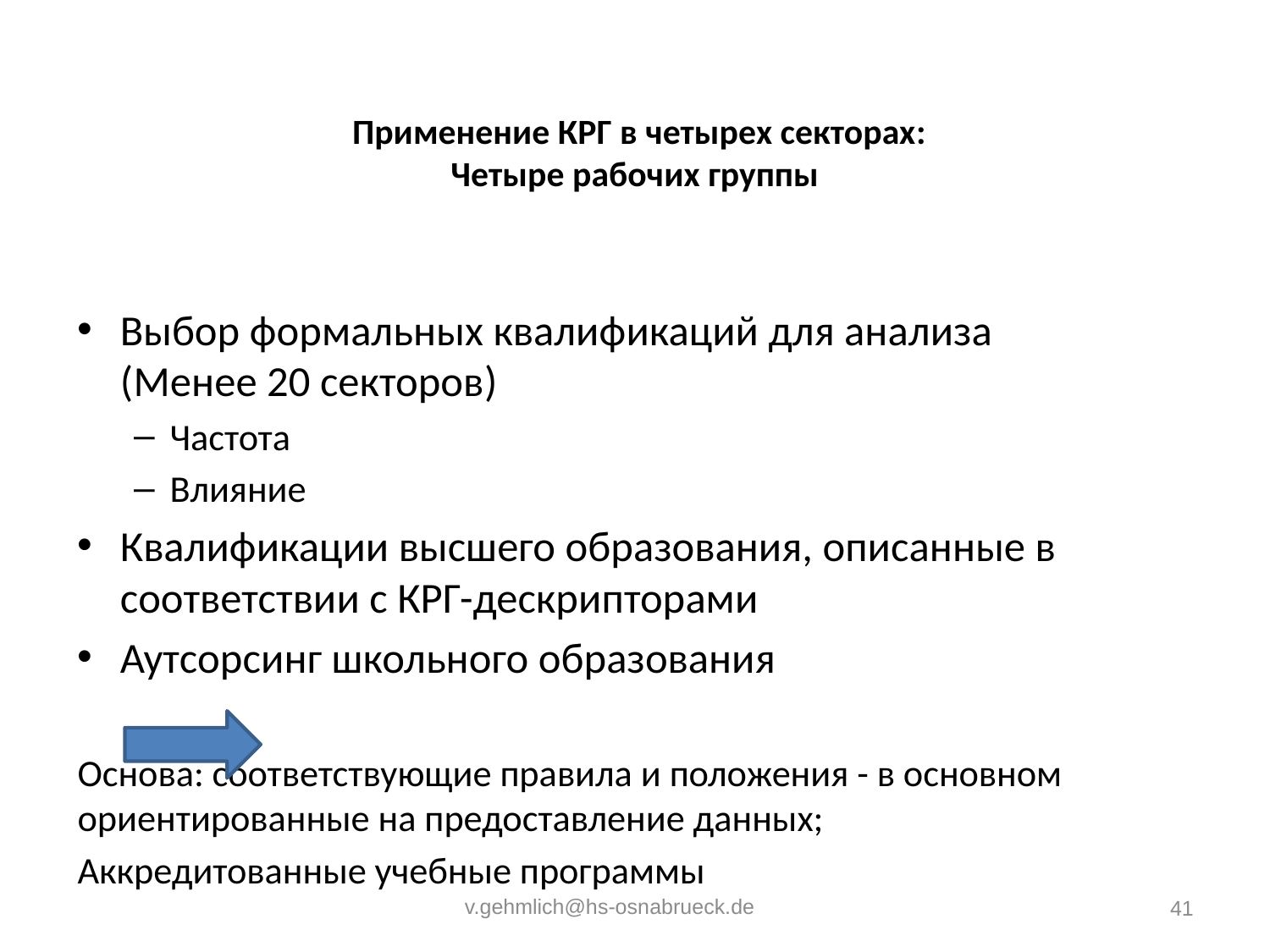

# Применение КРГ в четырех секторах: Четыре рабочих группы
Выбор формальных квалификаций для анализа (Менее 20 секторов)
Частота
Влияние
Квалификации высшего образования, описанные в соответствии с КРГ-дескрипторами
Аутсорсинг школьного образования

Основа: соответствующие правила и положения - в основном ориентированные на предоставление данных;
Аккредитованные учебные программы

41
v.gehmlich@hs-osnabrueck.de